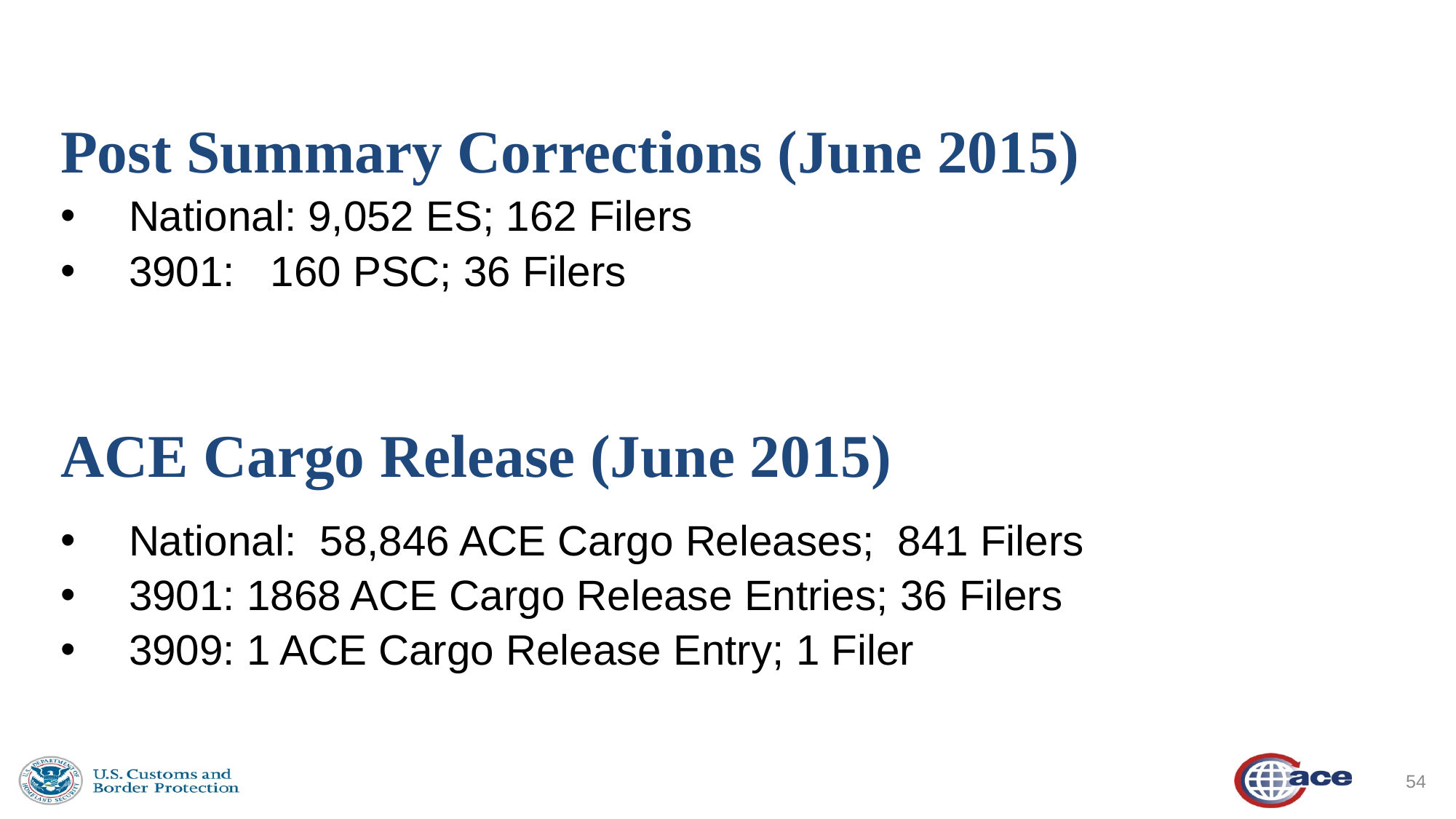

Post Summary Corrections (June 2015)
National: 9,052 ES; 162 Filers
3901:   160 PSC; 36 Filers

ACE Cargo Release (June 2015)

National:  58,846 ACE Cargo Releases;  841 Filers
3901: 1868 ACE Cargo Release Entries; 36 Filers
3909: 1 ACE Cargo Release Entry; 1 Filer

54